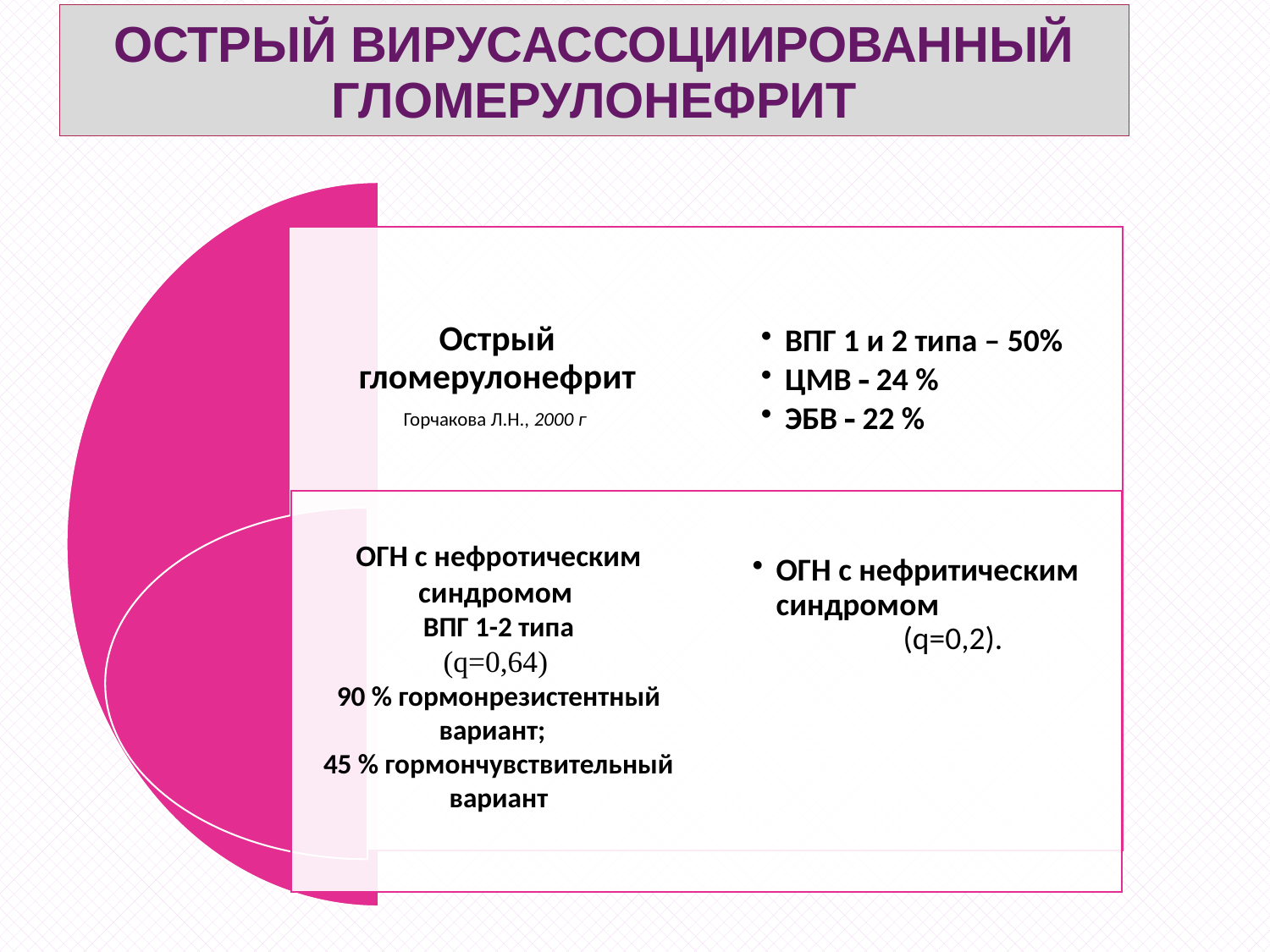

# ОСТРЫЙ ВИРУСАССОЦИИРОВАННЫЙ ГЛОМЕРУЛОНЕФРИТ

Острый гломерулонефрит
Горчакова Л.Н., 2000 г
ОГН с нефротическим синдромом
ВПГ 1-2 типа
(q=0,64)
90 % гормонрезистентный вариант;
45 % гормончувствительный вариант

ВПГ 1 и 2 типа – 50%
ЦМВ − 24 %
ЭБВ − 22 %
ОГН с нефритическим синдромом              	(q=0,2).